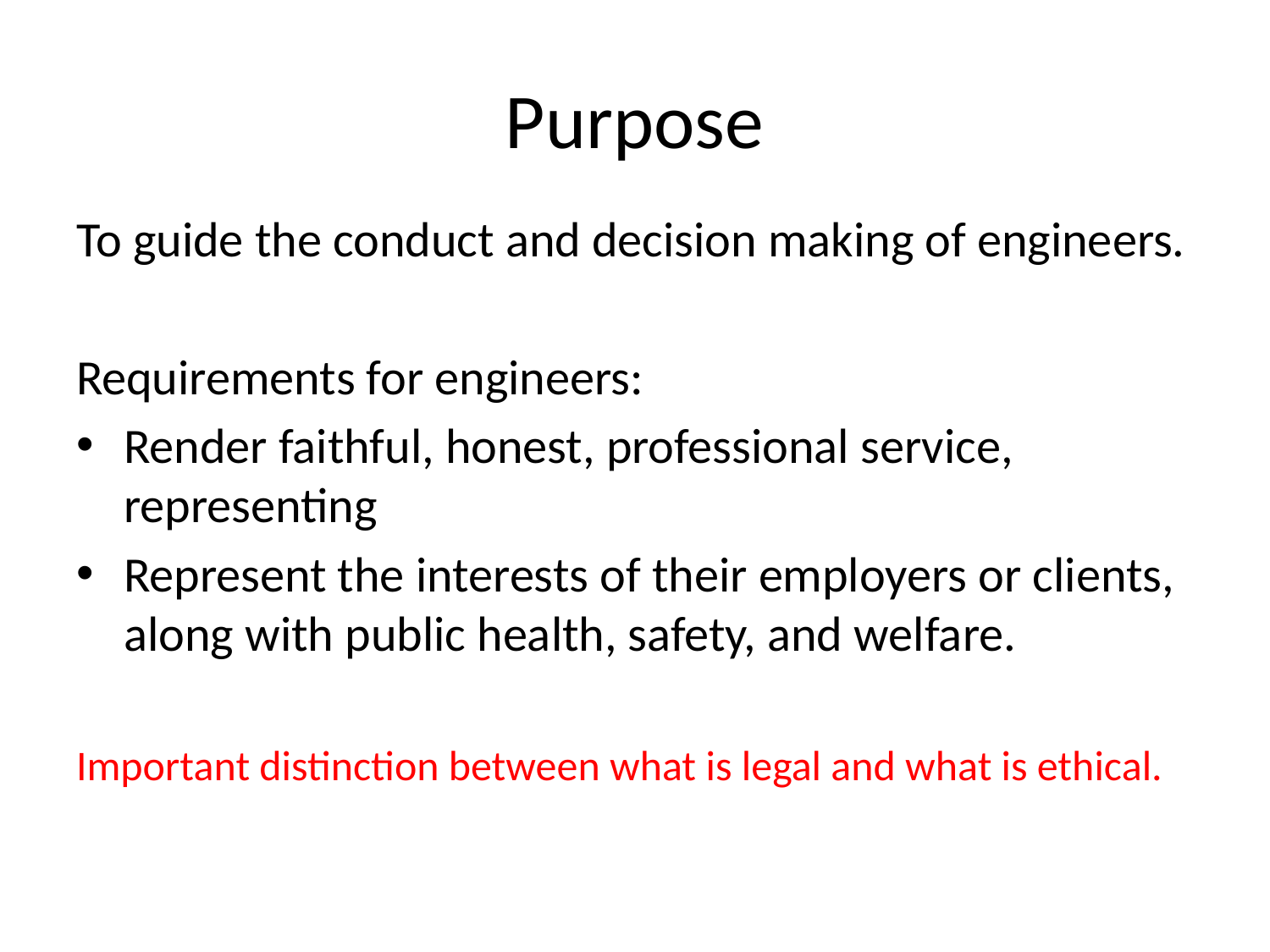

# Purpose
To guide the conduct and decision making of engineers.

Requirements for engineers:
Render faithful, honest, professional service, representing
Represent the interests of their employers or clients, along with public health, safety, and welfare.

Important distinction between what is legal and what is ethical.